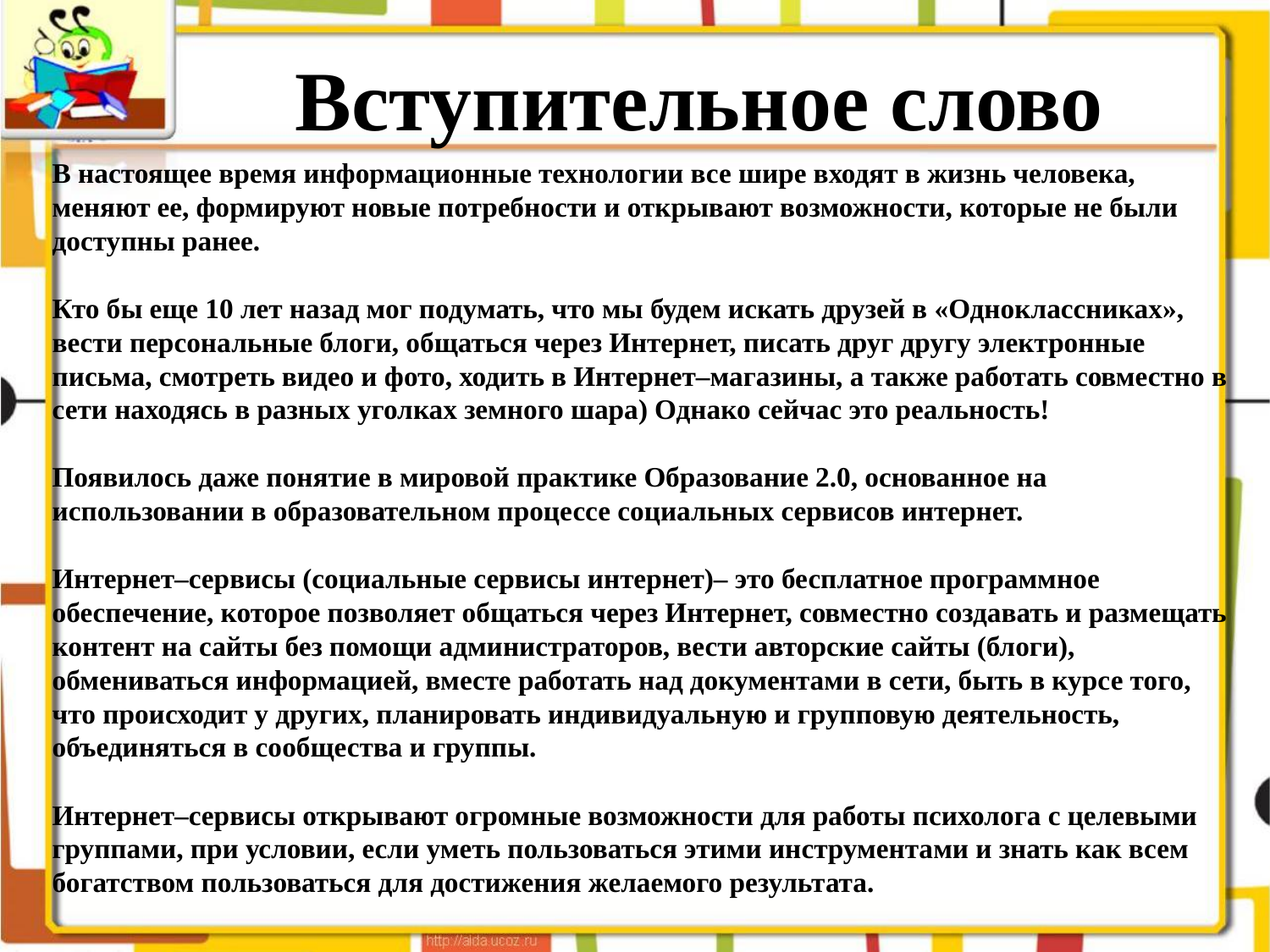

Вступительное слово
В настоящее время информационные технологии все шире входят в жизнь человека, меняют ее, формируют новые потребности и открывают возможности, которые не были доступны ранее.

Кто бы еще 10 лет назад мог подумать, что мы будем искать друзей в «Одноклассниках», вести персональные блоги, общаться через Интернет, писать друг другу электронные письма, смотреть видео и фото, ходить в Интернет–магазины, а также работать совместно в сети находясь в разных уголках земного шара) Однако сейчас это реальность!

Появилось даже понятие в мировой практике Образование 2.0, основанное на использовании в образовательном процессе социальных сервисов интернет.

Интернет–сервисы (социальные сервисы интернет)– это бесплатное программное обеспечение, которое позволяет общаться через Интернет, совместно создавать и размещать контент на сайты без помощи администраторов, вести авторские сайты (блоги), обмениваться информацией, вместе работать над документами в сети, быть в курсе того, что происходит у других, планировать индивидуальную и групповую деятельность, объединяться в сообщества и группы.

Интернет–сервисы открывают огромные возможности для работы психолога с целевыми группами, при условии, если уметь пользоваться этими инструментами и знать как всем богатством пользоваться для достижения желаемого результата.